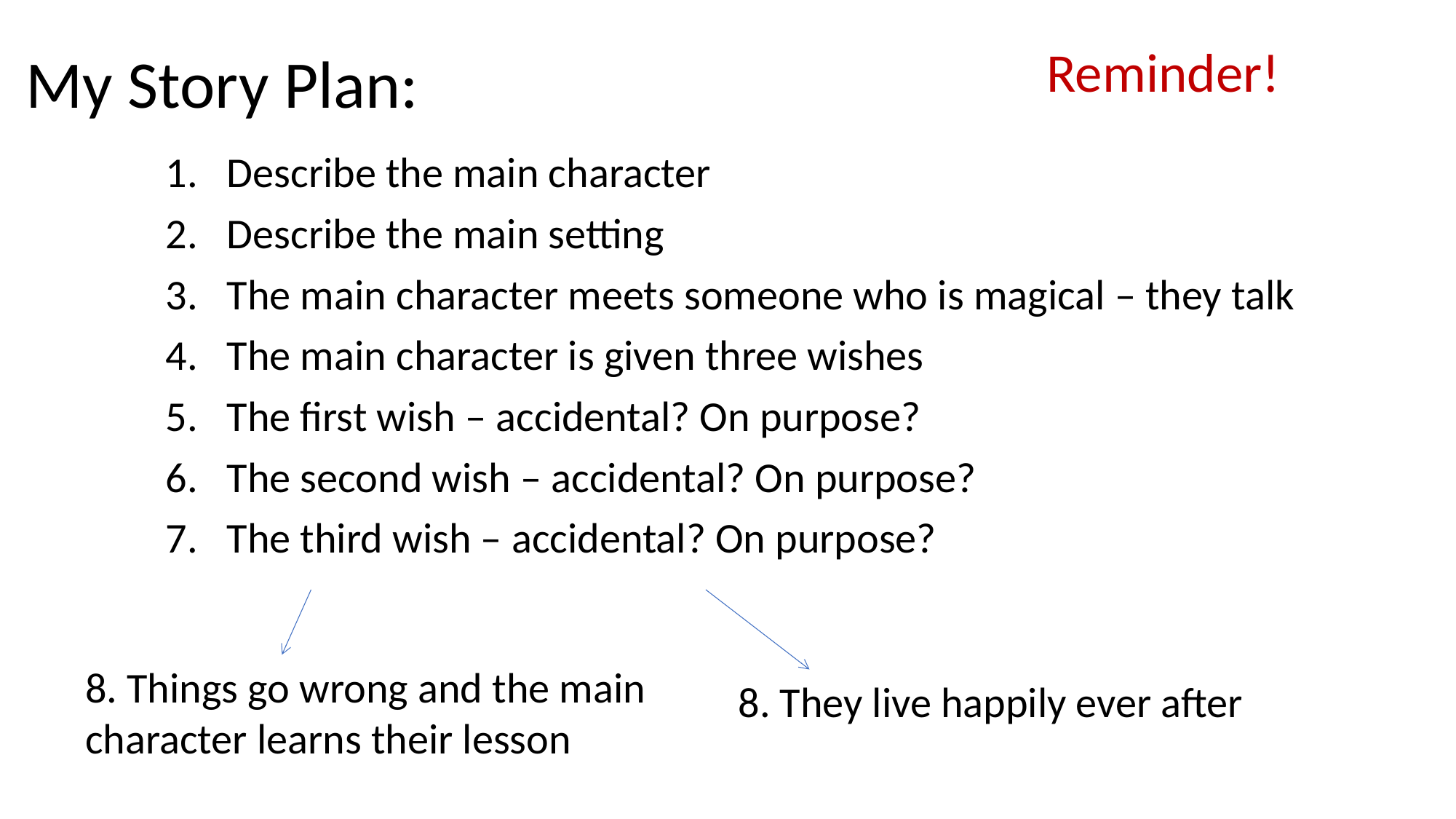

# My Story Plan:
Reminder!
Describe the main character
Describe the main setting
The main character meets someone who is magical – they talk
The main character is given three wishes
The first wish – accidental? On purpose?
The second wish – accidental? On purpose?
The third wish – accidental? On purpose?

8. Things go wrong and the main
character learns their lesson
8. They live happily ever after